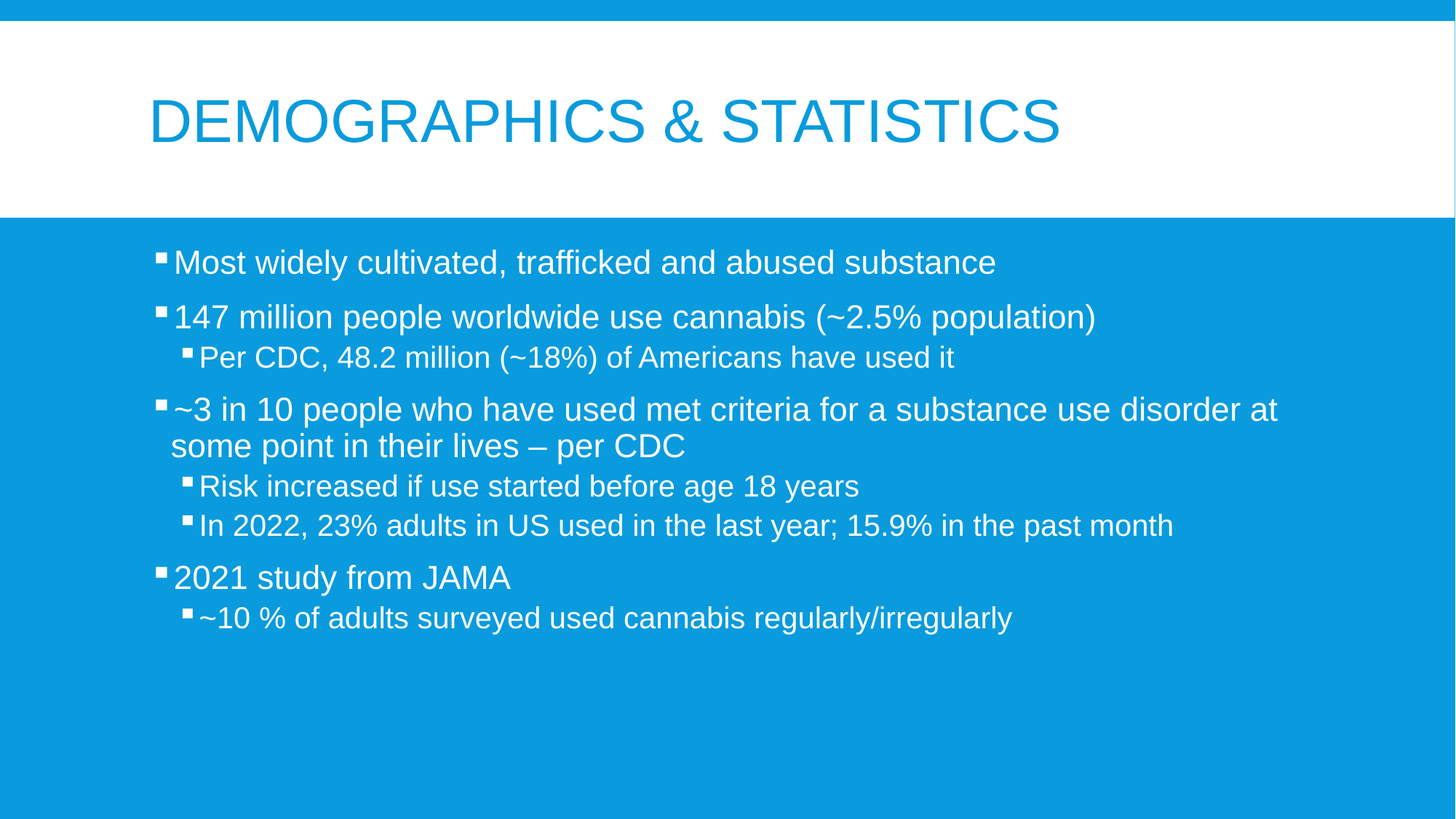

# Demographics & Statistics
Most widely cultivated, trafficked and abused substance
147 million people worldwide use cannabis (~2.5% population)
Per CDC, 48.2 million (~18%) of Americans have used it
~3 in 10 people who have used met criteria for a substance use disorder at some point in their lives – per CDC
Risk increased if use started before age 18 years
In 2022, 23% adults in US used in the last year; 15.9% in the past month
2021 study from JAMA
~10 % of adults surveyed used cannabis regularly/irregularly